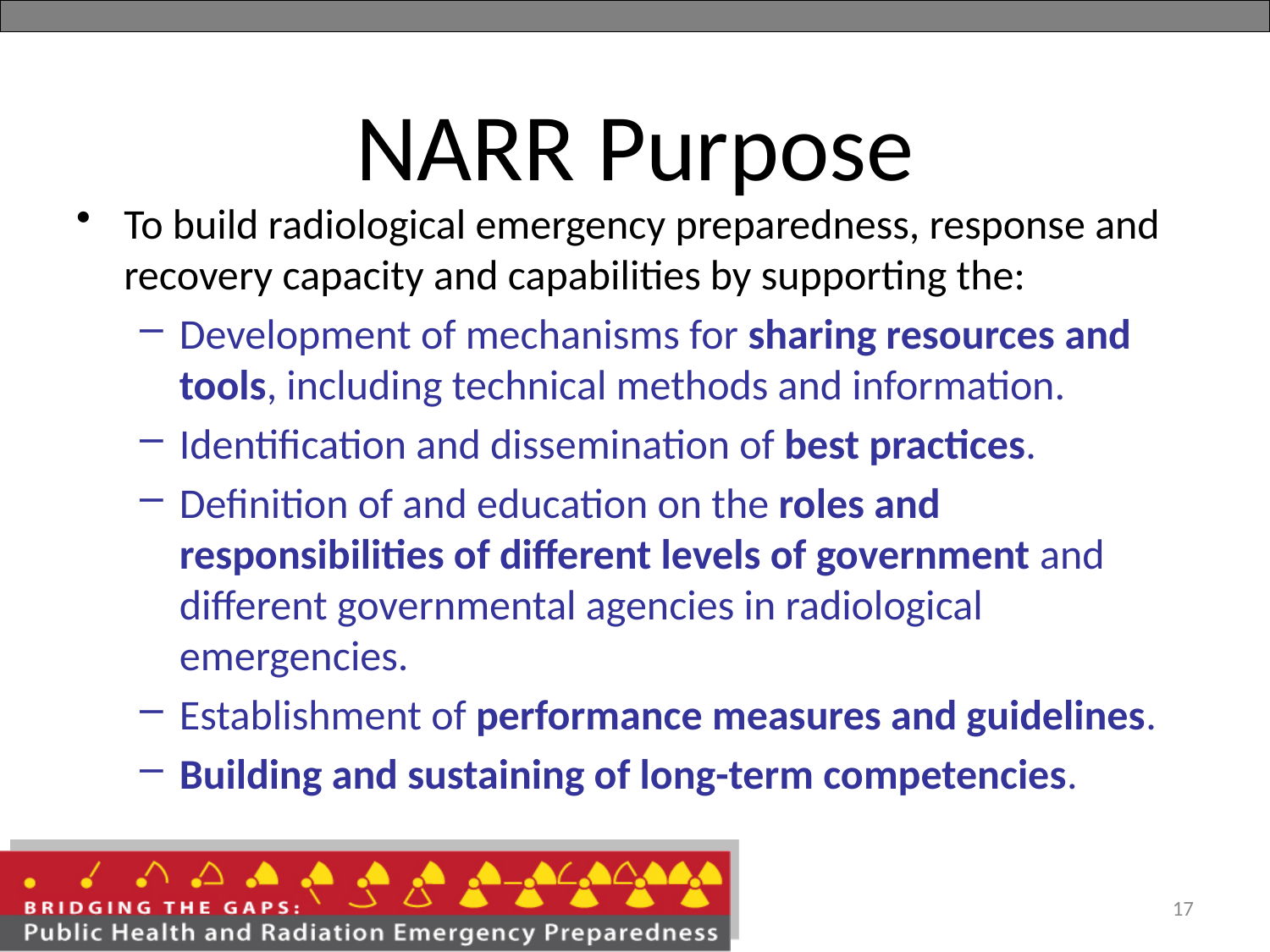

NARR Purpose
To build radiological emergency preparedness, response and recovery capacity and capabilities by supporting the:
Development of mechanisms for sharing resources and tools, including technical methods and information.
Identification and dissemination of best practices.
Definition of and education on the roles and responsibilities of different levels of government and different governmental agencies in radiological emergencies.
Establishment of performance measures and guidelines.
Building and sustaining of long-term competencies.
17